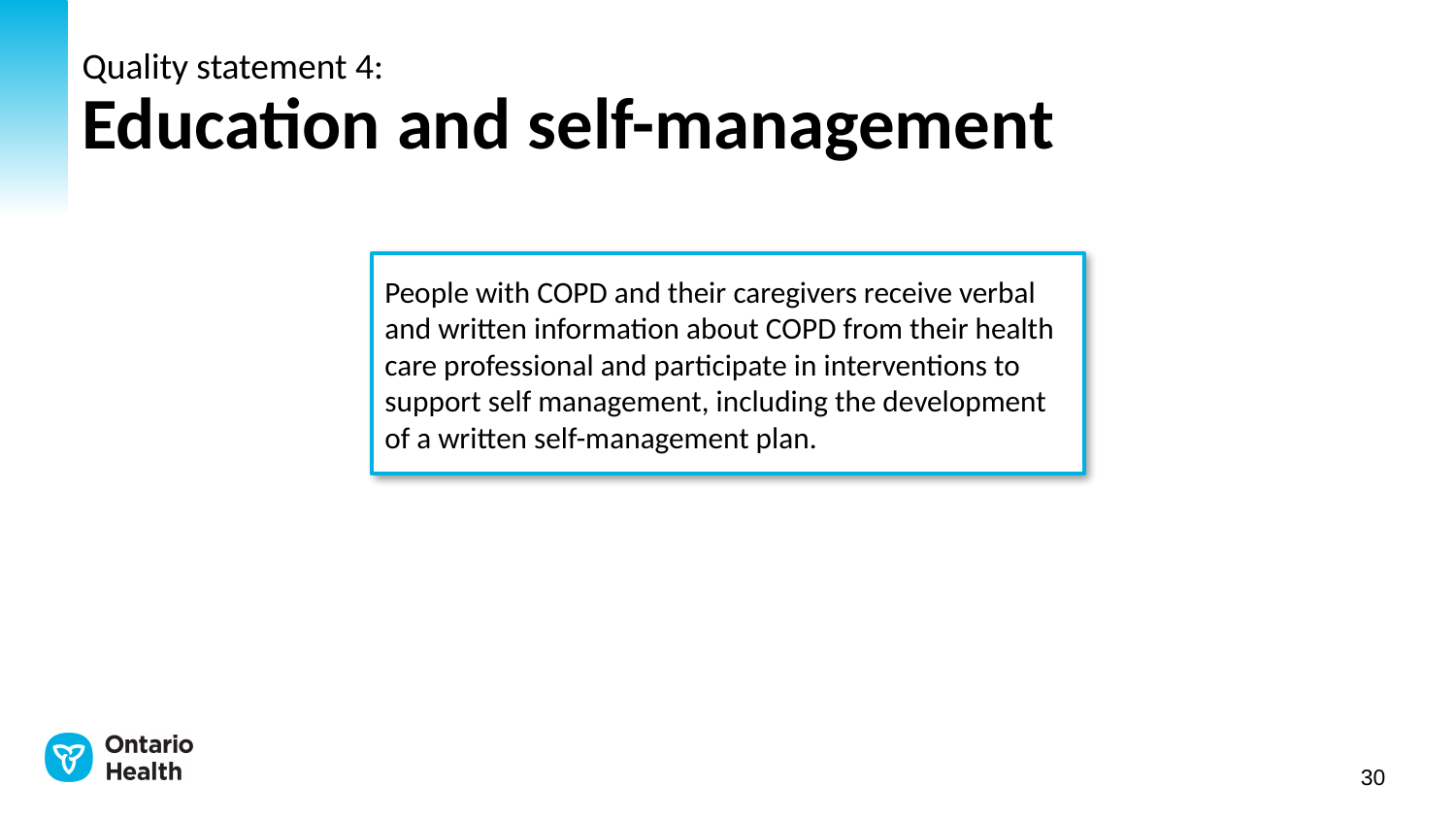

# Quality statement 4: Education and self-management
People with COPD and their caregivers receive verbal and written information about COPD from their health care professional and participate in interventions to support self management, including the development of a written self-management plan.